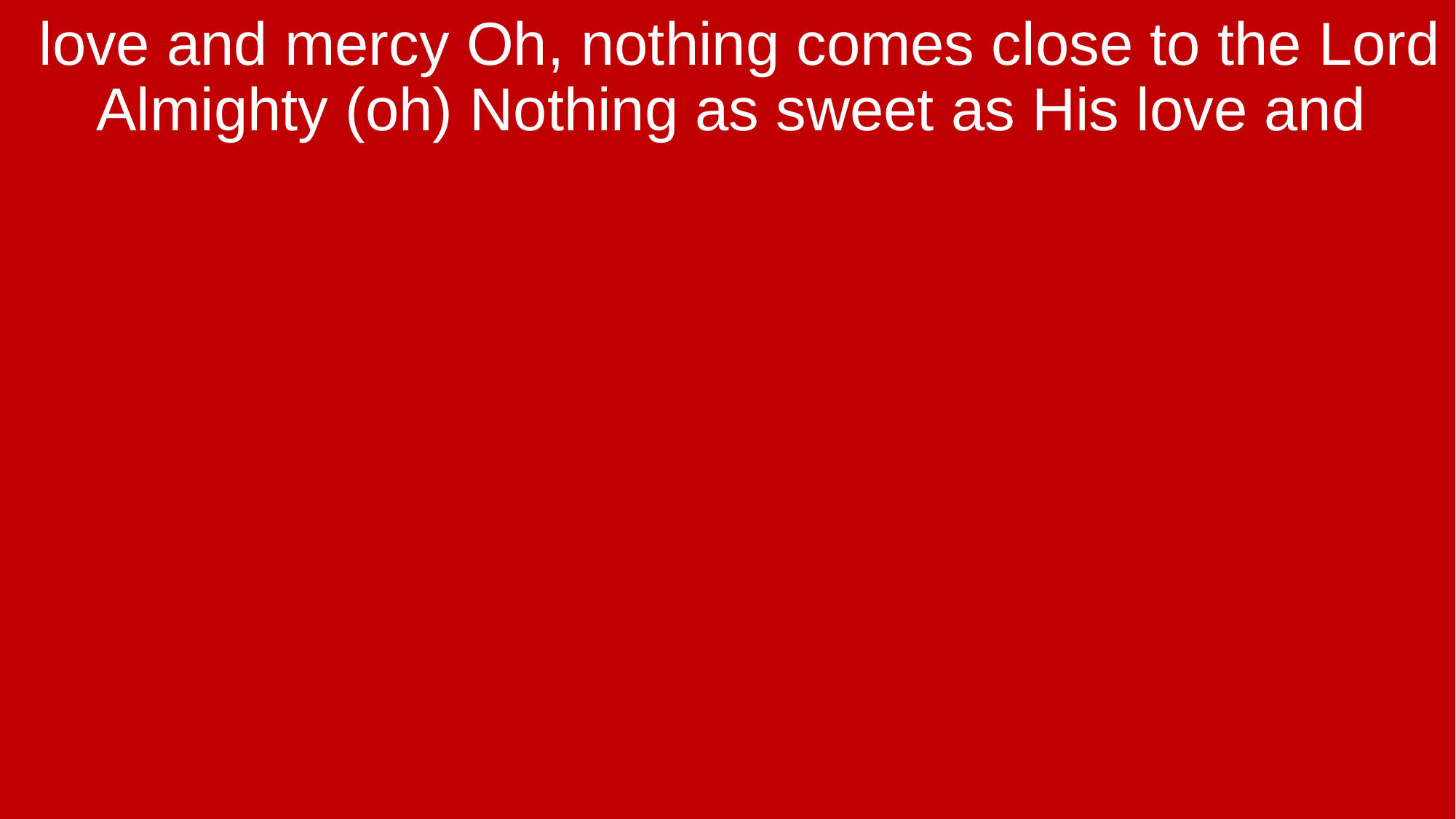

love and mercy Oh, nothing comes close to the Lord Almighty (oh) Nothing as sweet as His love and